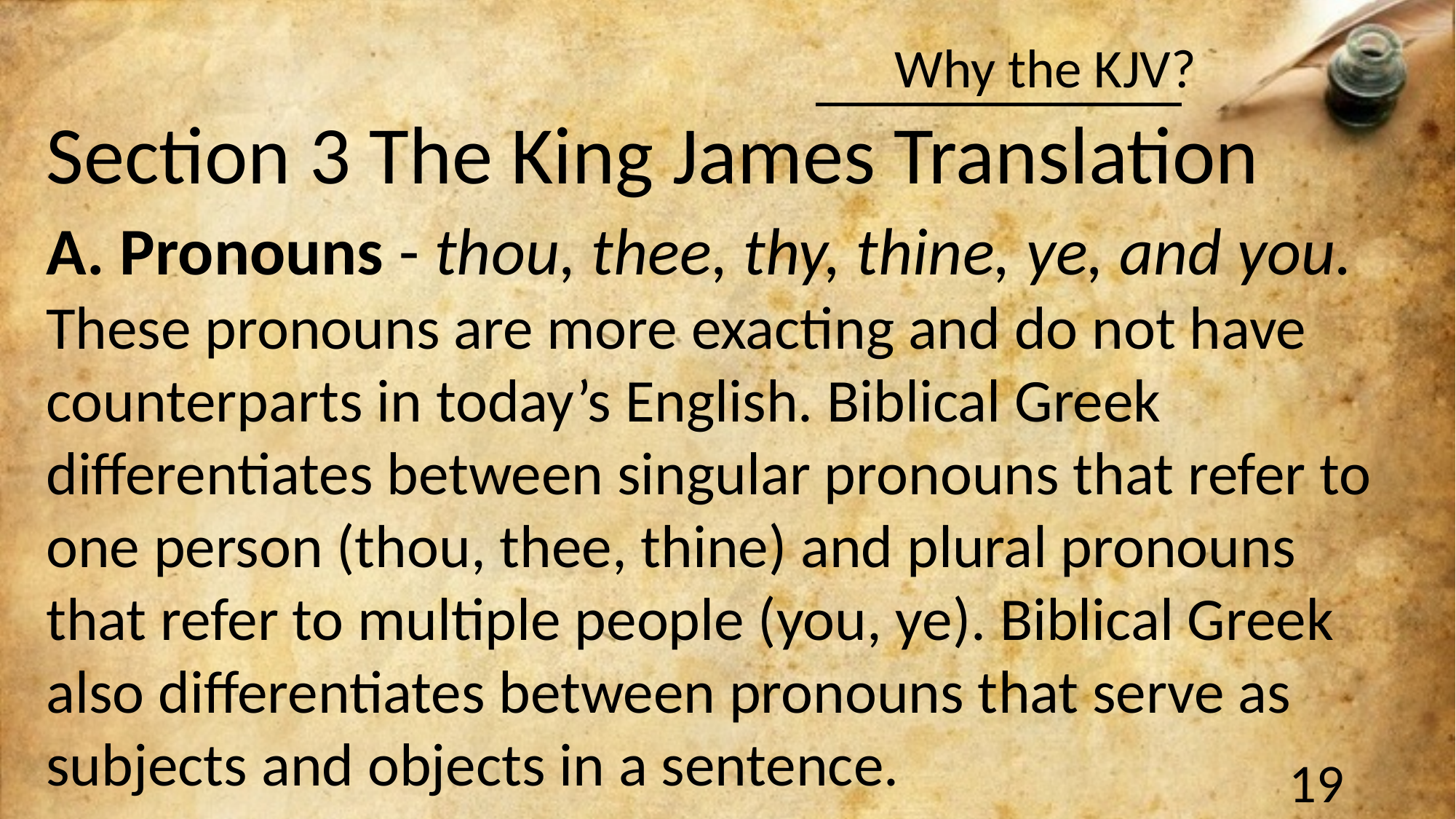

# Section 3 The King James Translation
 Pronouns - thou, thee, thy, thine, ye, and you.
These pronouns are more exacting and do not have counterparts in today’s English. Biblical Greek differentiates between singular pronouns that refer to one person (thou, thee, thine) and plural pronouns that refer to multiple people (you, ye). Biblical Greek also differentiates between pronouns that serve as subjects and objects in a sentence.

19